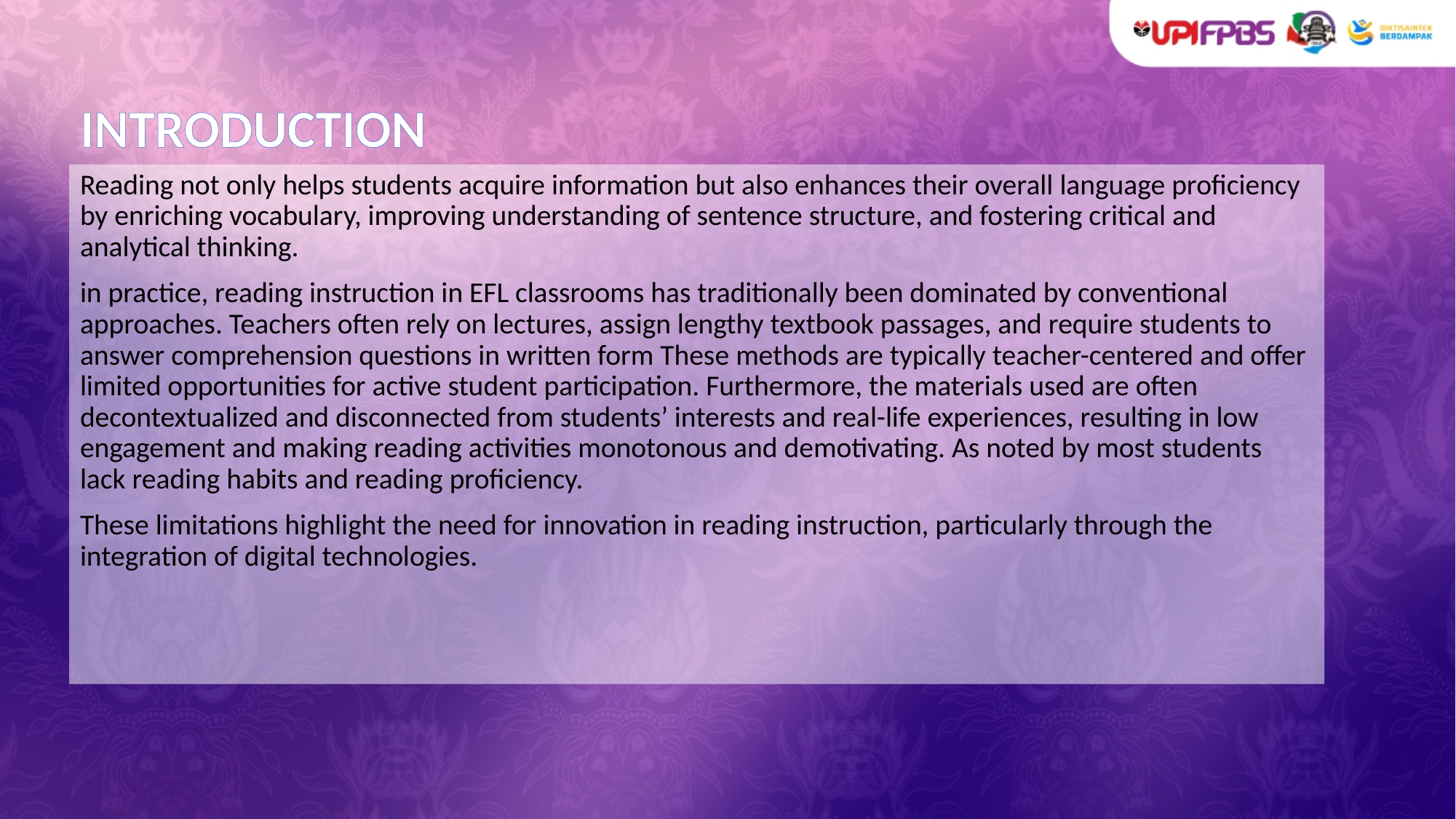

# INTRODUCTION
Reading not only helps students acquire information but also enhances their overall language proficiency by enriching vocabulary, improving understanding of sentence structure, and fostering critical and analytical thinking.
in practice, reading instruction in EFL classrooms has traditionally been dominated by conventional approaches. Teachers often rely on lectures, assign lengthy textbook passages, and require students to answer comprehension questions in written form These methods are typically teacher-centered and offer limited opportunities for active student participation. Furthermore, the materials used are often decontextualized and disconnected from students’ interests and real-life experiences, resulting in low engagement and making reading activities monotonous and demotivating. As noted by most students lack reading habits and reading proficiency.
These limitations highlight the need for innovation in reading instruction, particularly through the integration of digital technologies.